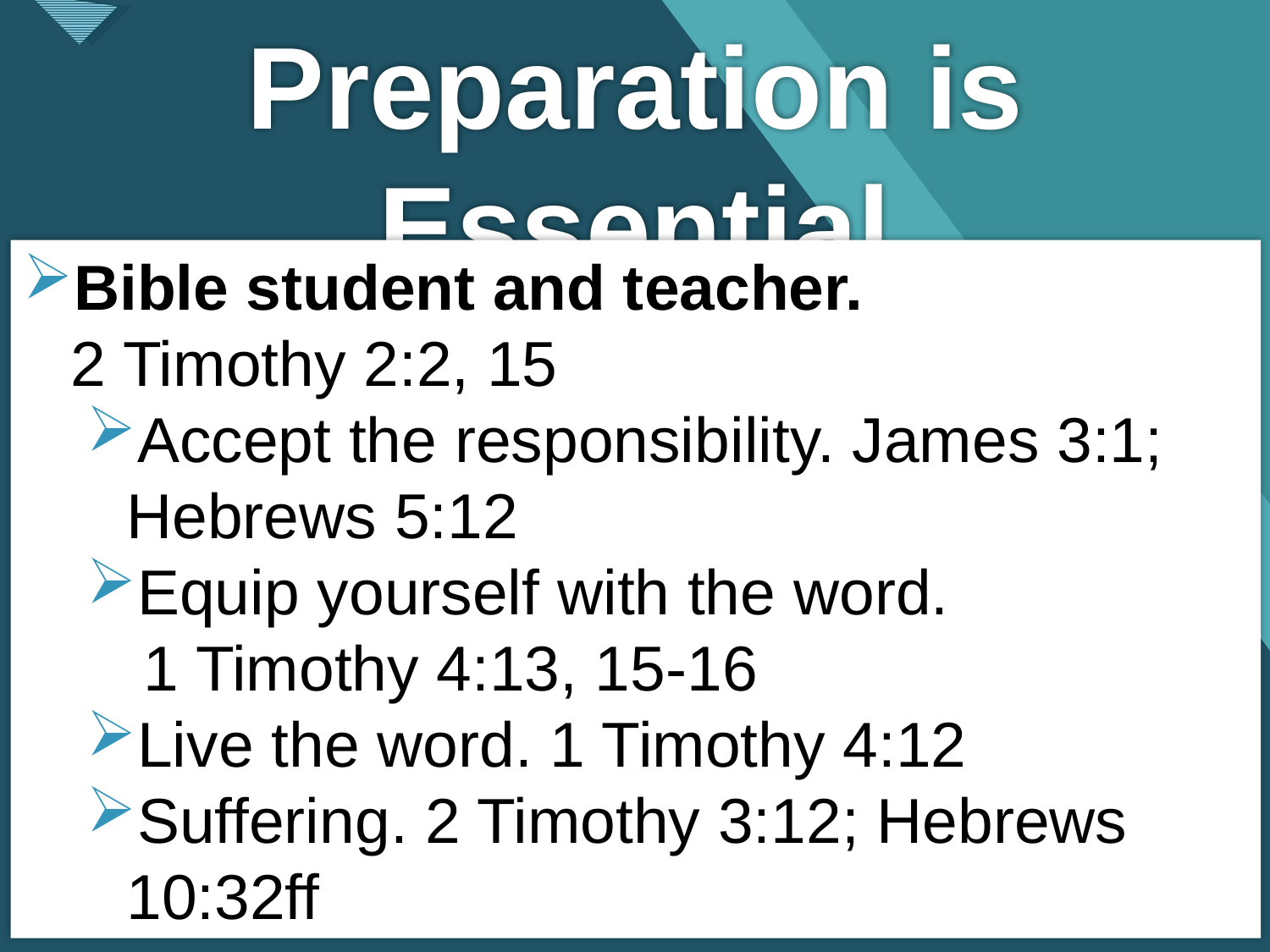

# Preparation is Essential
Bible student and teacher.
2 Timothy 2:2, 15
Accept the responsibility. James 3:1; Hebrews 5:12
Equip yourself with the word.
 1 Timothy 4:13, 15-16
Live the word. 1 Timothy 4:12
Suffering. 2 Timothy 3:12; Hebrews 10:32ff
9